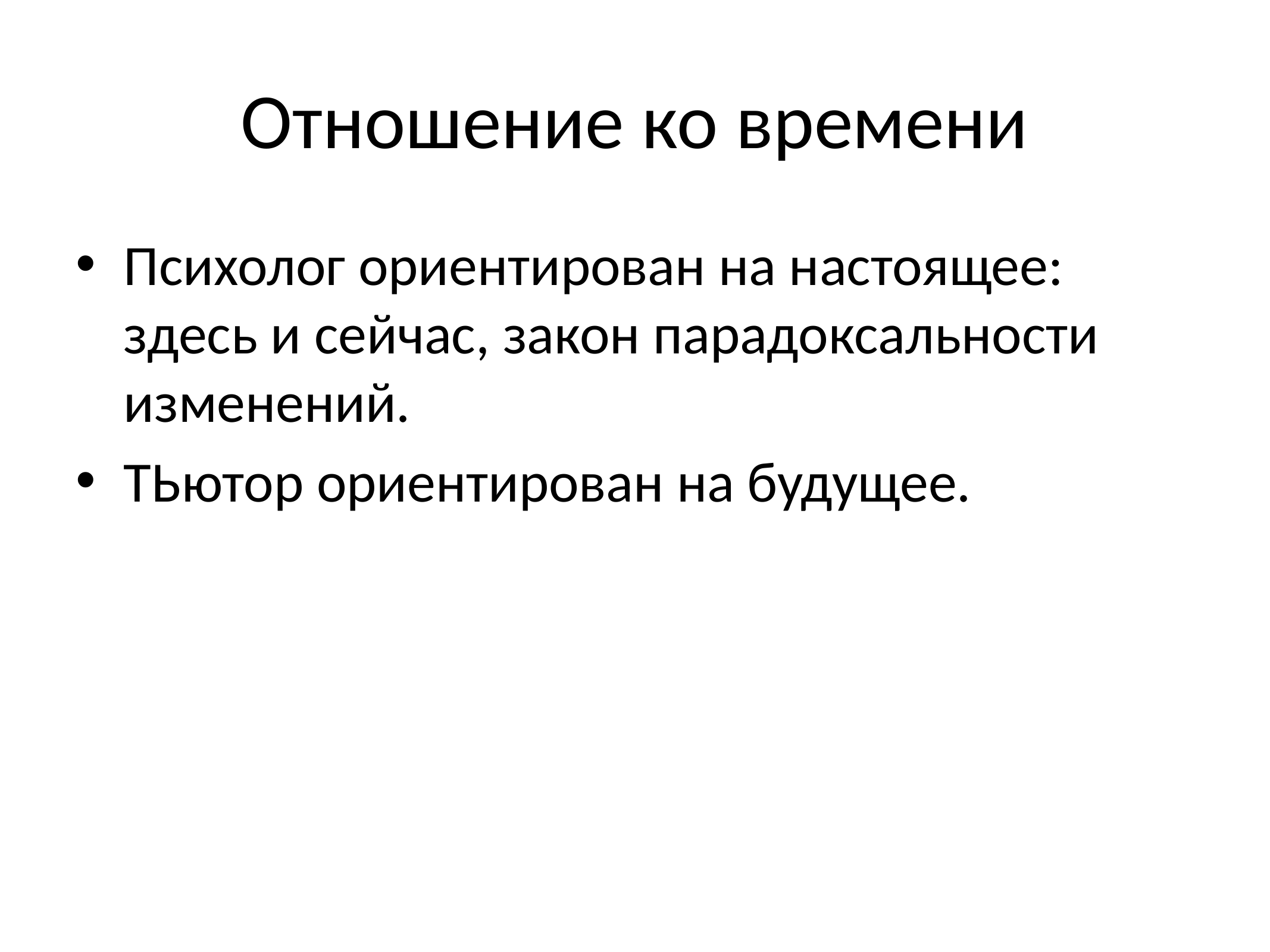

# Отношение ко времени
Психолог ориентирован на настоящее: здесь и сейчас, закон парадоксальности изменений.
ТЬютор ориентирован на будущее.